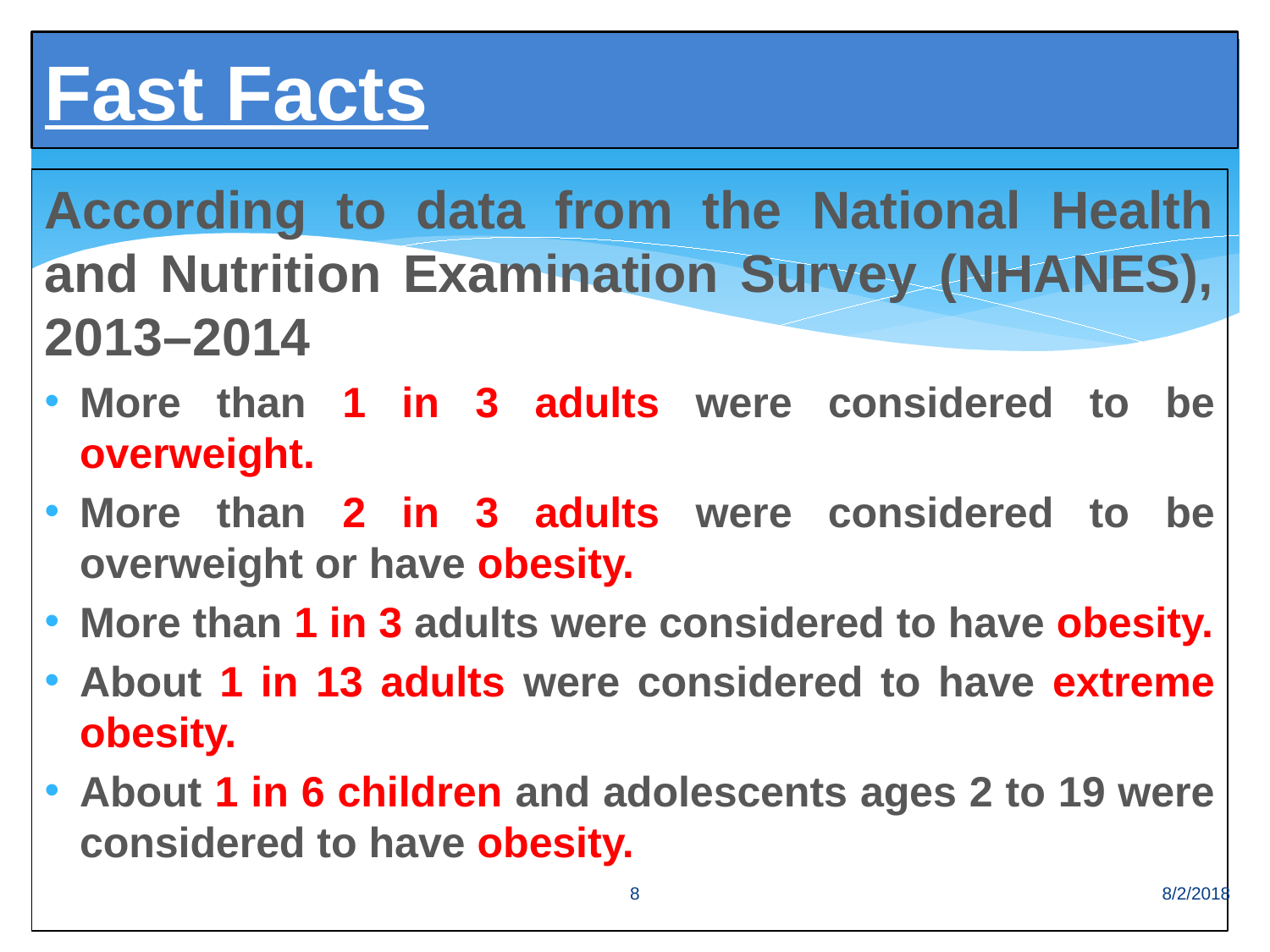

# Fast Facts
According to data from the National Health and Nutrition Examination Survey (NHANES), 2013–2014
More than 1 in 3 adults were considered to be overweight.
More than 2 in 3 adults were considered to be overweight or have obesity.
More than 1 in 3 adults were considered to have obesity.
About 1 in 13 adults were considered to have extreme obesity.
About 1 in 6 children and adolescents ages 2 to 19 were considered to have obesity.

8
8/2/2018